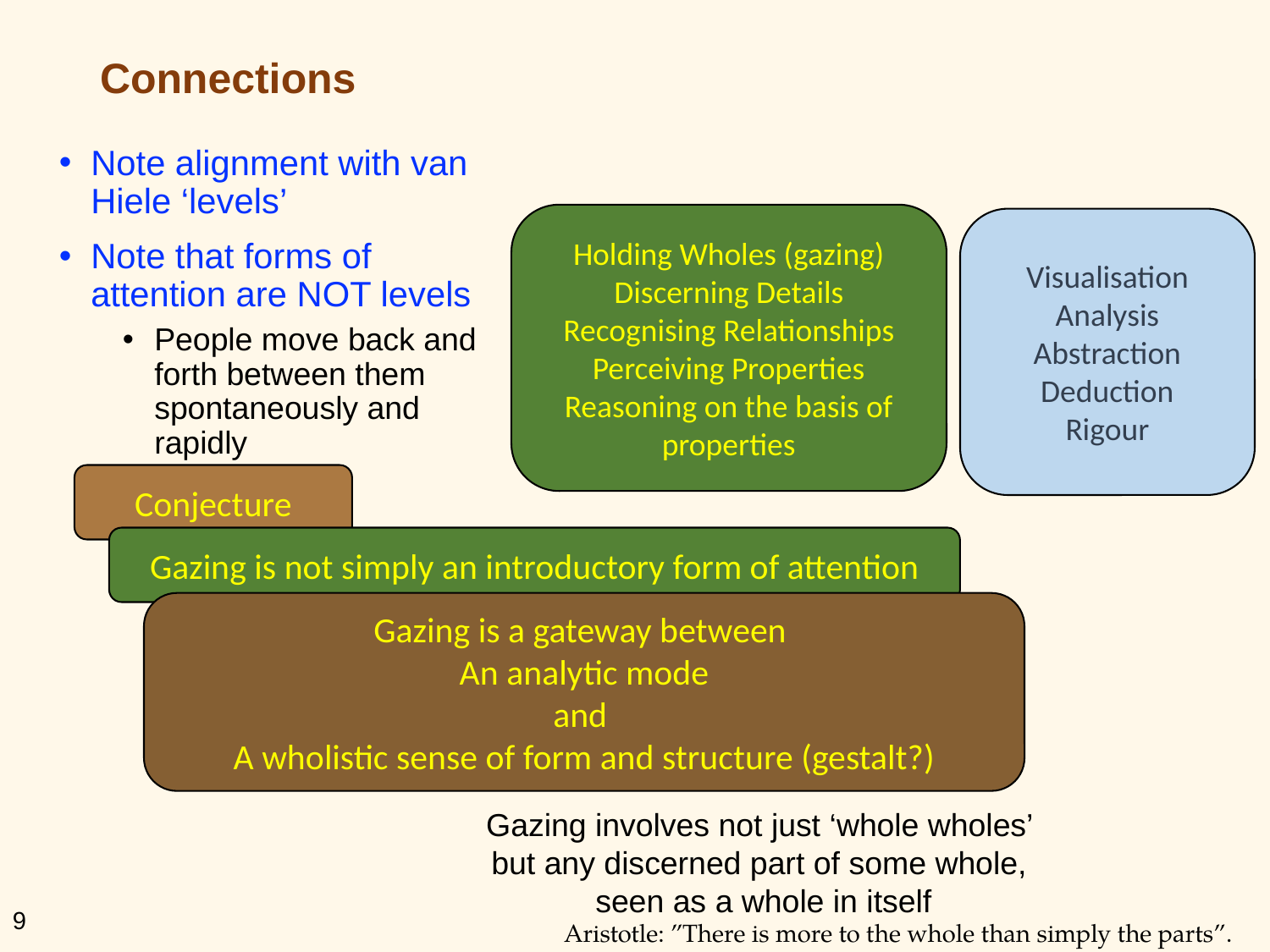

# Connections
Note alignment with van Hiele ‘levels’
Note that forms of attention are NOT levels
People move back and forth between them spontaneously and rapidly
Holding Wholes (gazing)
Discerning Details
Recognising Relationships
Perceiving Properties
Reasoning on the basis of properties
Visualisation
Analysis
Abstraction
Deduction
Rigour
Conjecture
Gazing is not simply an introductory form of attention
Gazing is a gateway between
An analytic mode
and
A wholistic sense of form and structure (gestalt?)
Gazing involves not just ‘whole wholes’
but any discerned part of some whole,
seen as a whole in itself
Aristotle: ”There is more to the whole than simply the parts”.